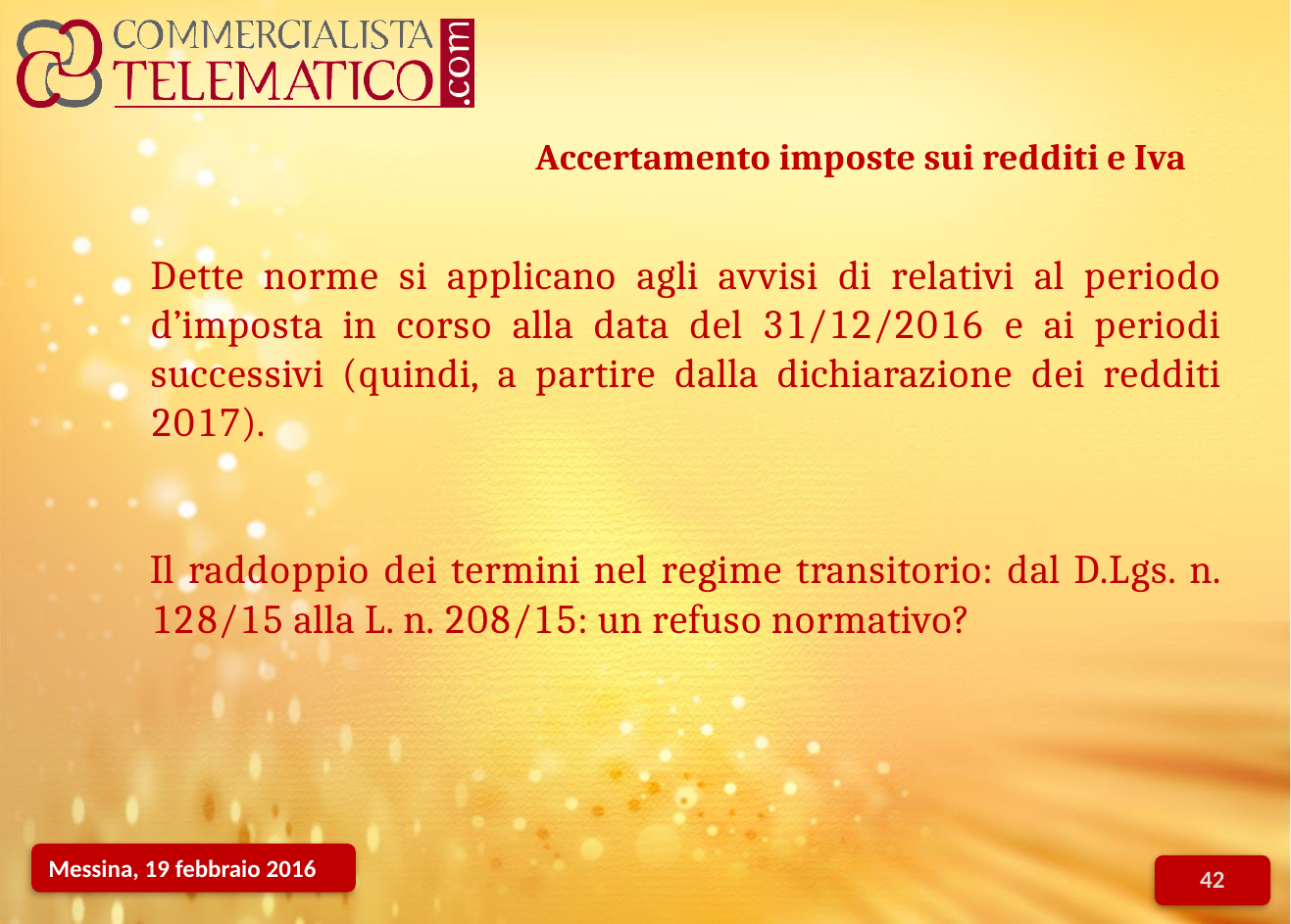

Accertamento imposte sui redditi e Iva
Dette norme si applicano agli avvisi di relativi al periodo d’imposta in corso alla data del 31/12/2016 e ai periodi successivi (quindi, a partire dalla dichiarazione dei redditi 2017).

Il raddoppio dei termini nel regime transitorio: dal D.Lgs. n. 128/15 alla L. n. 208/15: un refuso normativo?